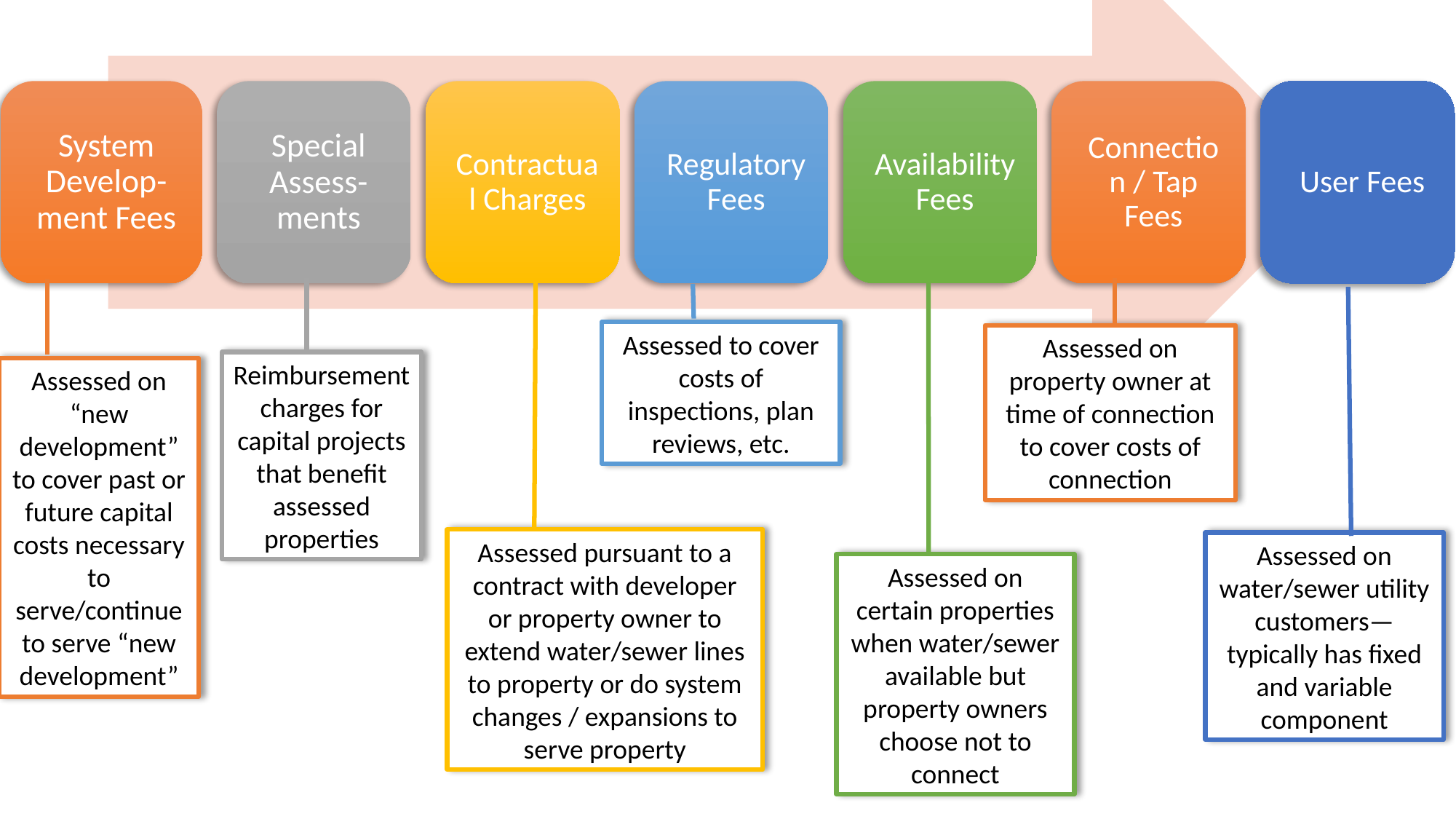

System Develop-ment Fees
Special Assess-ments
Contractual Charges
Regulatory Fees
Availability Fees
Connection / Tap Fees
User Fees
Assessed to cover costs of inspections, plan reviews, etc.
Assessed on property owner at time of connection to cover costs of connection
Reimbursement charges for capital projects that benefit assessed properties
Assessed on “new development” to cover past or future capital costs necessary to serve/continue to serve “new development”
Assessed pursuant to a contract with developer or property owner to extend water/sewer lines to property or do system changes / expansions to serve property
Assessed on water/sewer utility customers—typically has fixed and variable component
Assessed on certain properties when water/sewer available but property owners choose not to connect